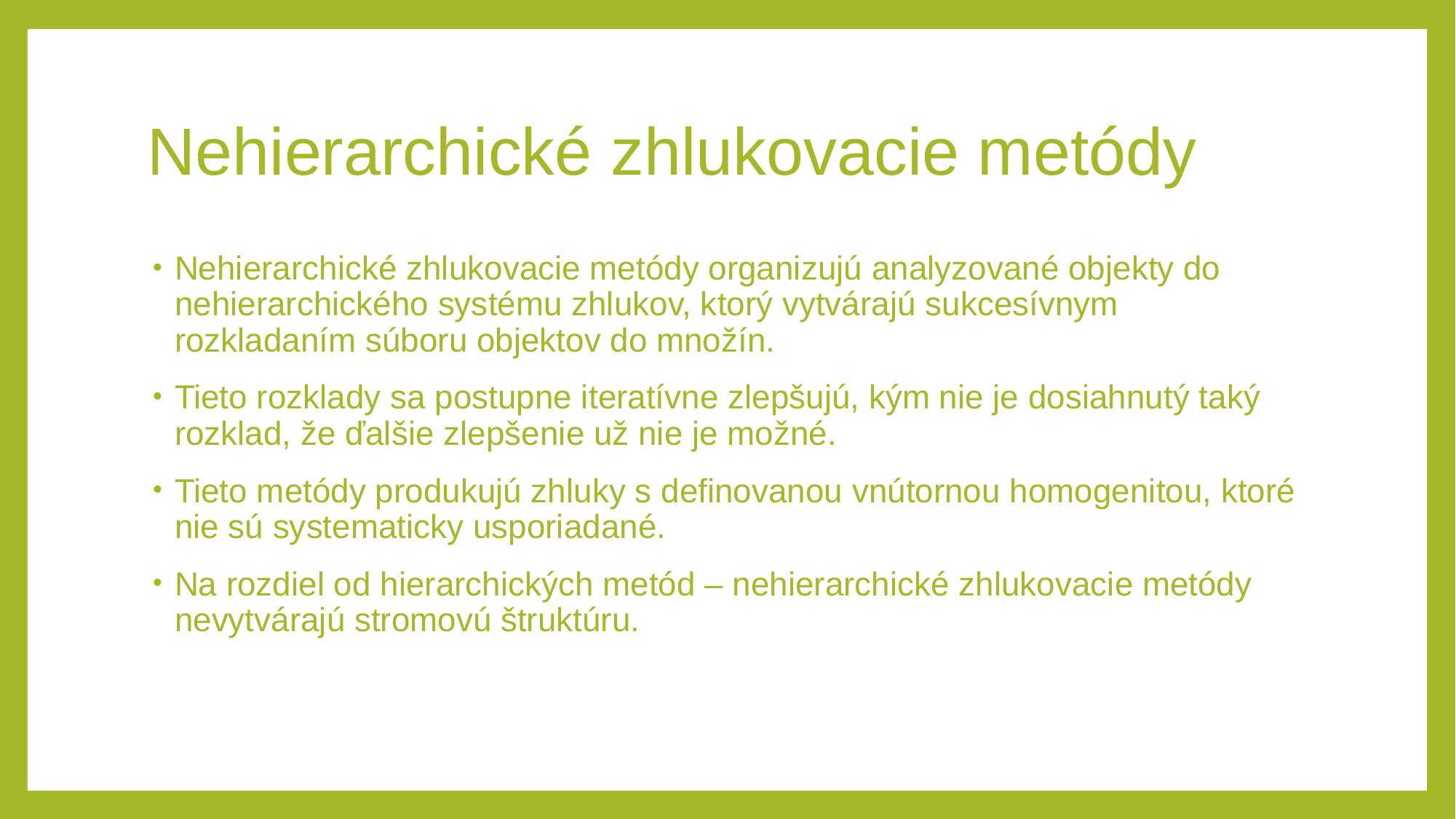

# Nehierarchické zhlukovacie metódy
Nehierarchické zhlukovacie metódy organizujú analyzované objekty do nehierarchického systému zhlukov, ktorý vytvárajú sukcesívnym rozkladaním súboru objektov do množín.
Tieto rozklady sa postupne iteratívne zlepšujú, kým nie je dosiahnutý taký rozklad, že ďalšie zlepšenie už nie je možné.
Tieto metódy produkujú zhluky s definovanou vnútornou homogenitou, ktoré nie sú systematicky usporiadané.
Na rozdiel od hierarchických metód – nehierarchické zhlukovacie metódy nevytvárajú stromovú štruktúru.